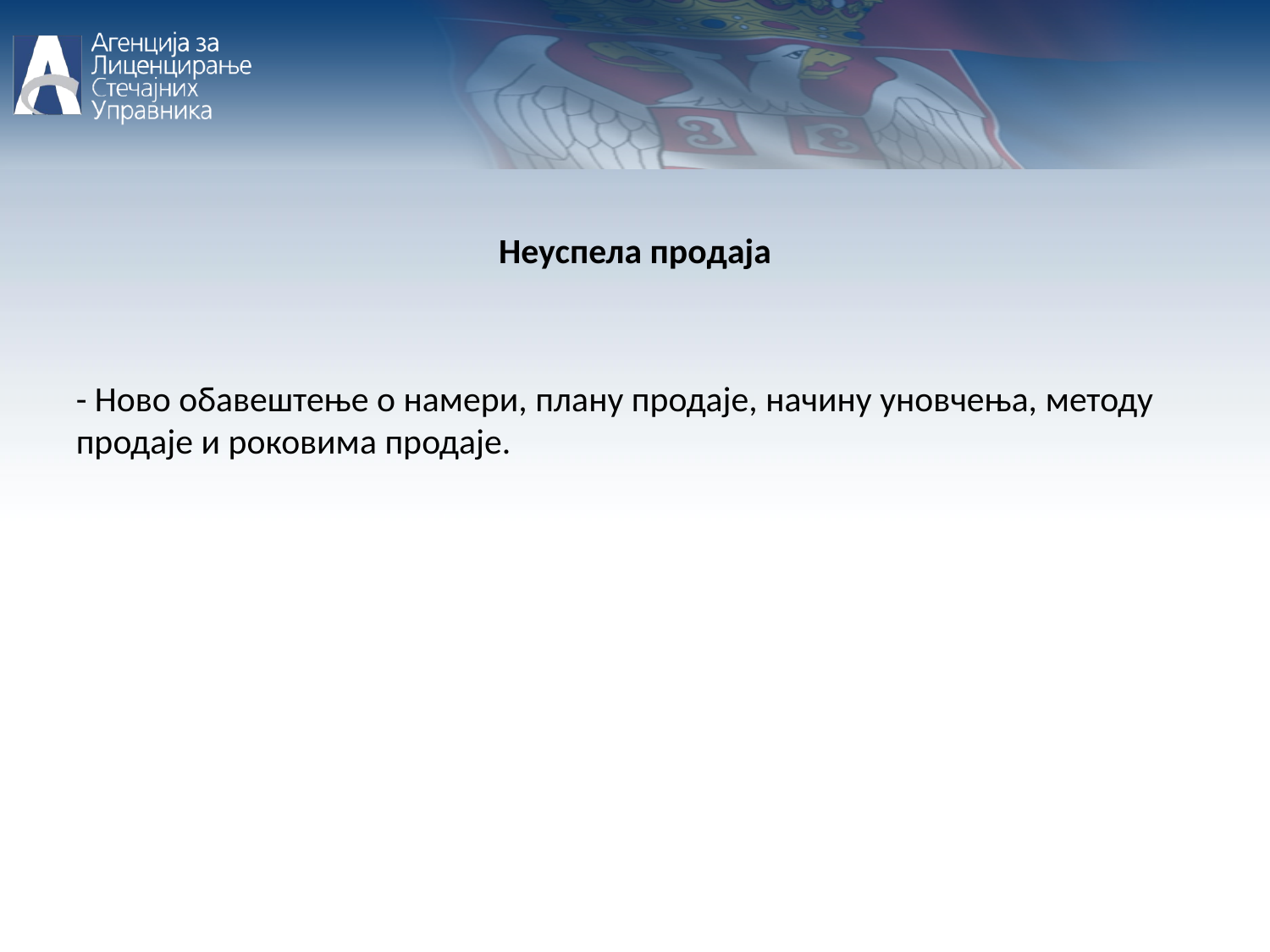

Неуспела продаја

- Ново обавештење о намери, плану продаје, начину уновчења, методу продаје и роковима продаје.